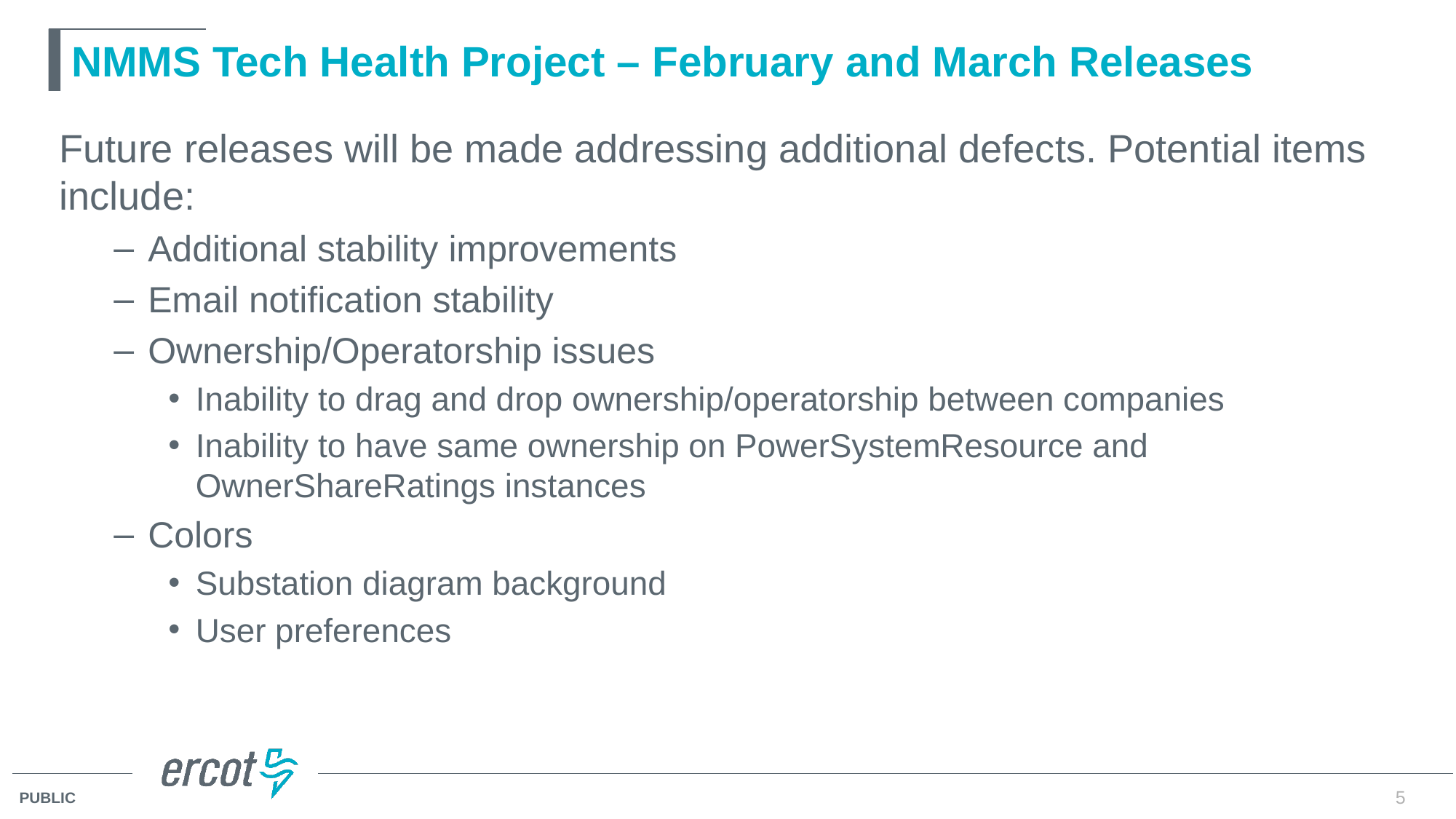

# NMMS Tech Health Project – February and March Releases
Future releases will be made addressing additional defects. Potential items include:
Additional stability improvements
Email notification stability
Ownership/Operatorship issues
Inability to drag and drop ownership/operatorship between companies
Inability to have same ownership on PowerSystemResource and OwnerShareRatings instances
Colors
Substation diagram background
User preferences

5